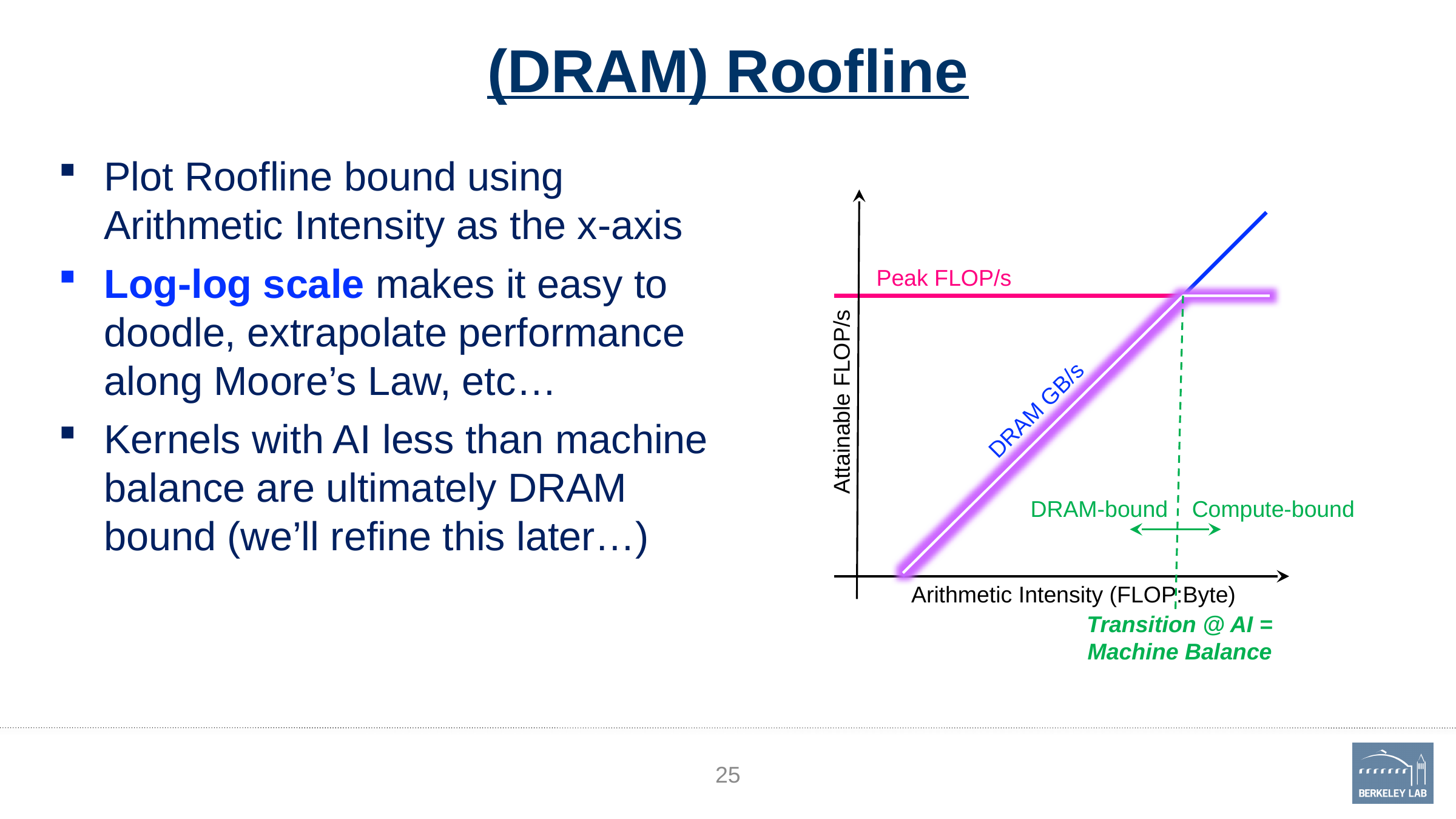

# (DRAM) Roofline
Plot Roofline bound using Arithmetic Intensity as the x-axis
Log-log scale makes it easy to doodle, extrapolate performance along Moore’s Law, etc…
Kernels with AI less than machine balance are ultimately DRAM bound (we’ll refine this later…)
Attainable FLOP/s
DRAM GB/s
Peak FLOP/s

Transition @ AI =
Machine Balance
DRAM-bound
Compute-bound
Arithmetic Intensity (FLOP:Byte)
25